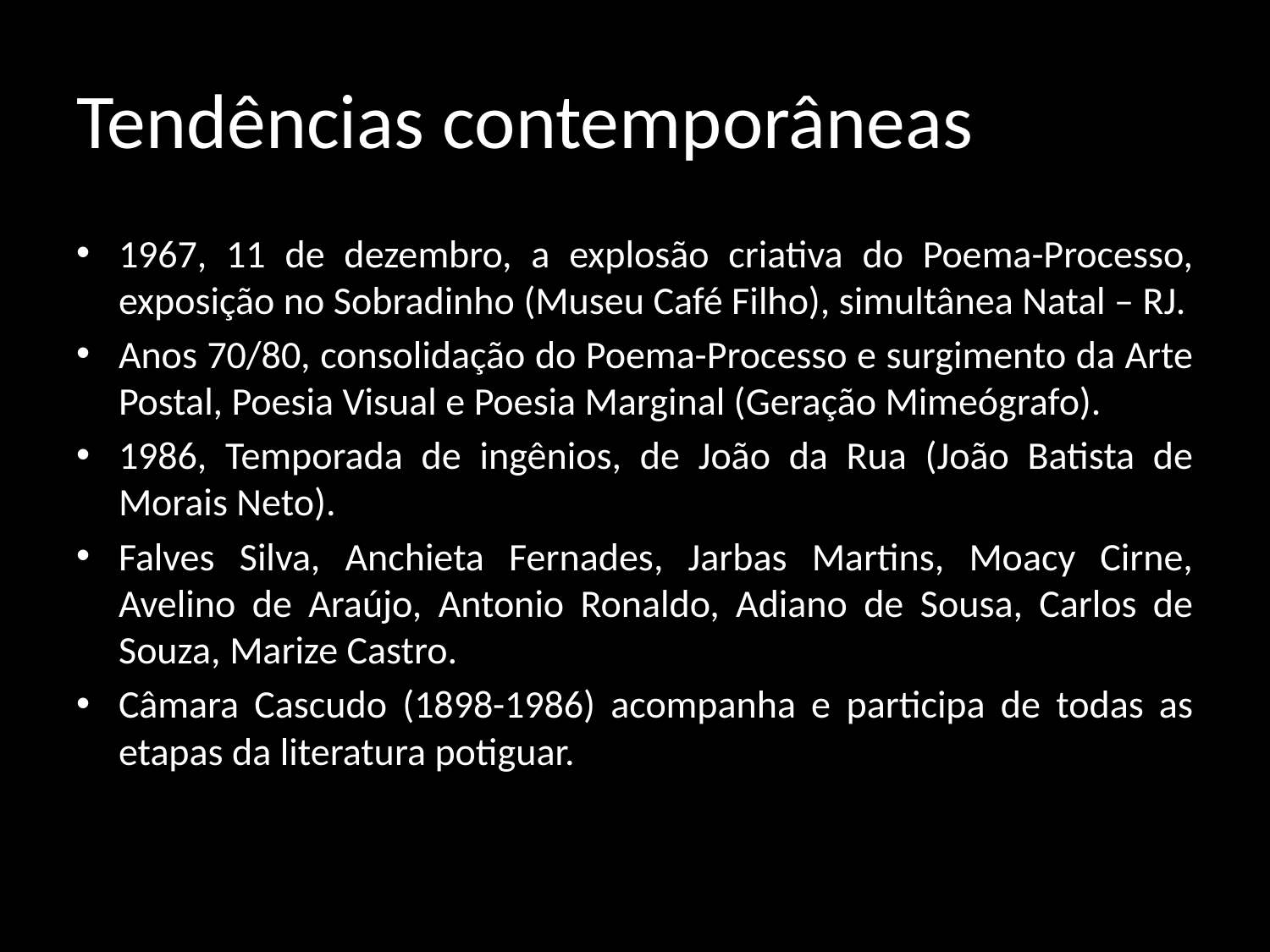

# Tendências contemporâneas
1967, 11 de dezembro, a explosão criativa do Poema-Processo, exposição no Sobradinho (Museu Café Filho), simultânea Natal – RJ.
Anos 70/80, consolidação do Poema-Processo e surgimento da Arte Postal, Poesia Visual e Poesia Marginal (Geração Mimeógrafo).
1986, Temporada de ingênios, de João da Rua (João Batista de Morais Neto).
Falves Silva, Anchieta Fernades, Jarbas Martins, Moacy Cirne, Avelino de Araújo, Antonio Ronaldo, Adiano de Sousa, Carlos de Souza, Marize Castro.
Câmara Cascudo (1898-1986) acompanha e participa de todas as etapas da literatura potiguar.